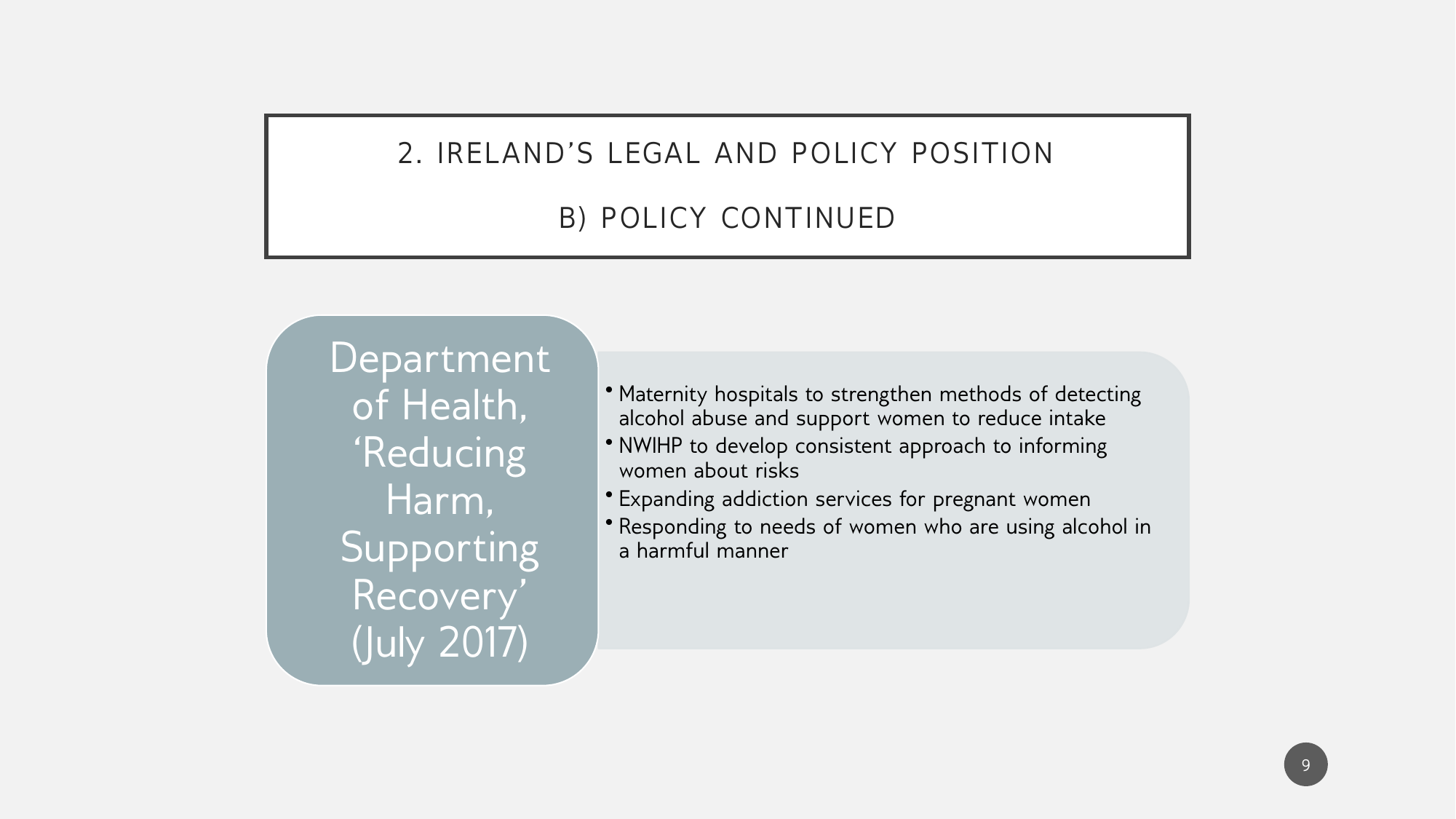

# 2. Ireland’s legal and policy position B) Policy continued
Maternity hospitals to strengthen methods of detecting alcohol abuse and support women to reduce intake
NWIHP to develop consistent approach to informing women about risks
Expanding addiction services for pregnant women
Responding to needs of women who are using alcohol in a harmful manner

Department of Health, ‘Reducing Harm, Supporting Recovery’ (July 2017)
9